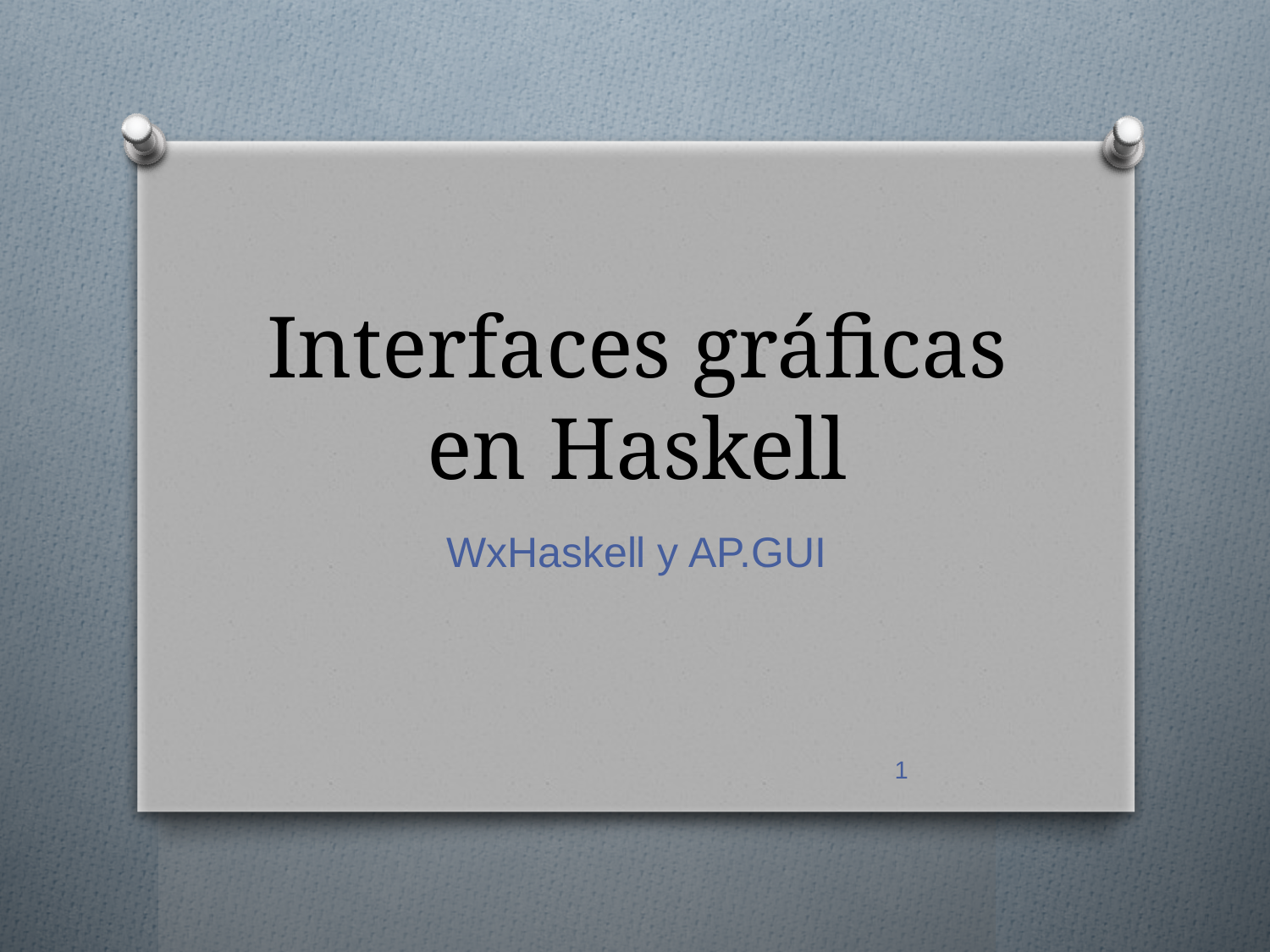

# Interfaces gráficas en Haskell
WxHaskell y AP.GUI
1